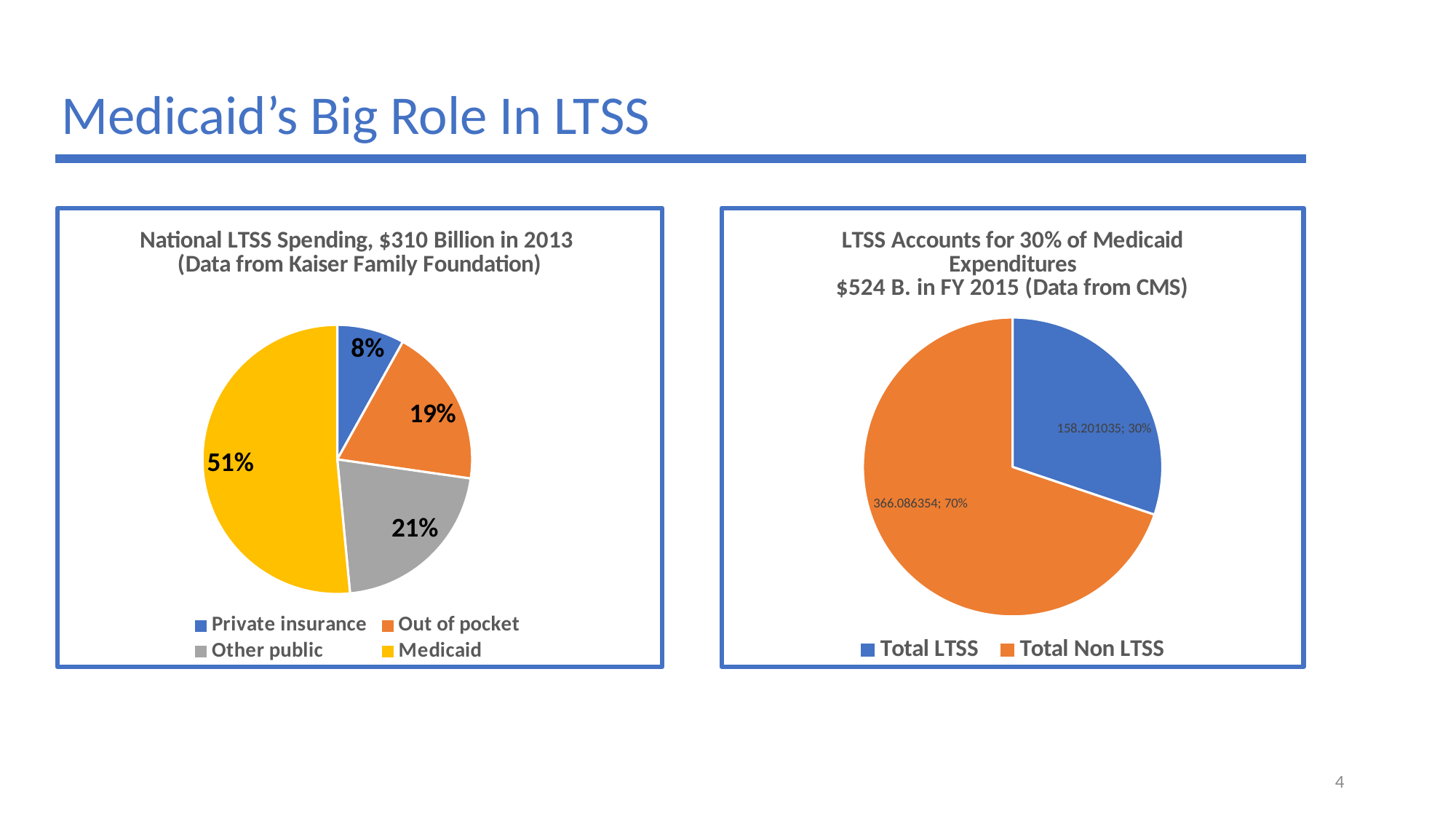

# Medicaid’s Big Role In LTSS

### Chart: National LTSS Spending, $310 Billion in 2013
(Data from Kaiser Family Foundation)

| Category | KFF (2013)  |
|---|---|
| Private insurance | 0.08 |
| Out of pocket  | 0.19 |
| Other public | 0.21 |
| Medicaid | 0.51 |

### Chart: LTSS Accounts for 30% of Medicaid Expenditures
$524 B. in FY 2015 (Data from CMS)

| Category |  |
|---|---|
| Total LTSS  | 158.201035 |
| Total Non LTSS | 366.086354 |
4